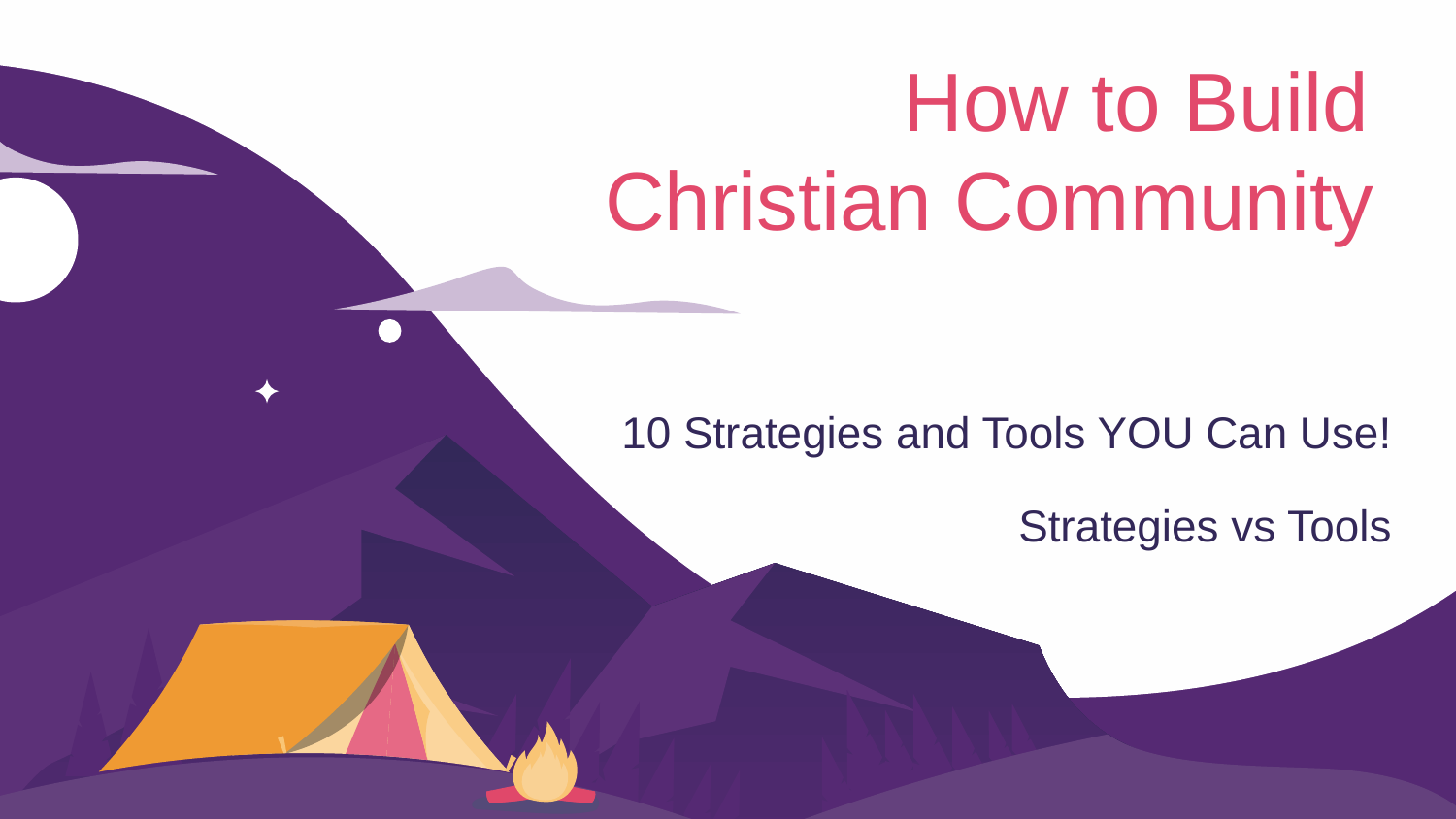

How to Build
Christian Community

10 Strategies and Tools YOU Can Use!
Strategies vs Tools